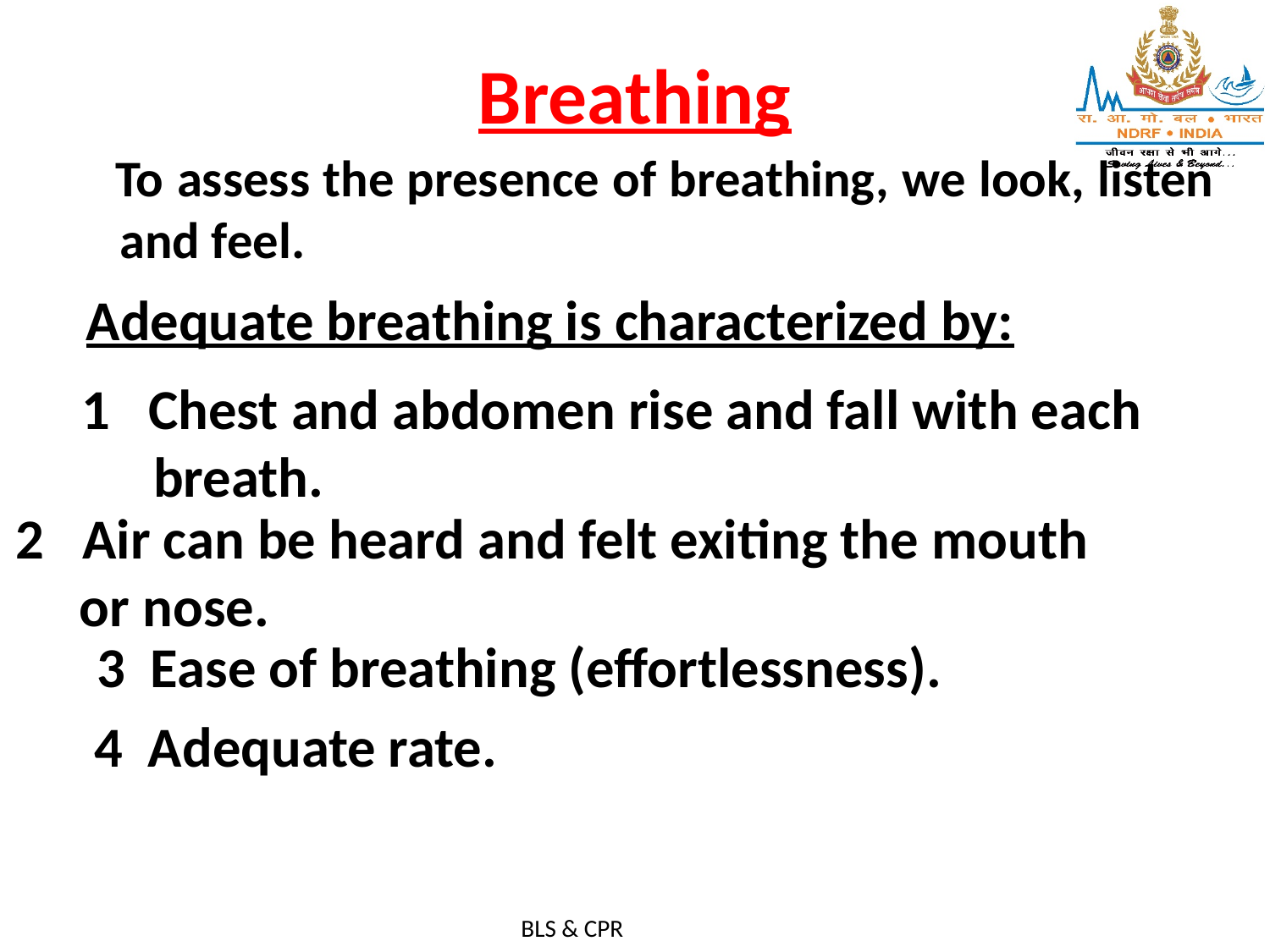

# Breathing
   To assess the presence of breathing, we look, listen and feel.
Adequate breathing is characterized by:
1   Chest and abdomen rise and fall with each breath.
2   Air can be heard and felt exiting the mouth
     or nose.
3  Ease of breathing (effortlessness).

4  Adequate rate.

BLS & CPR